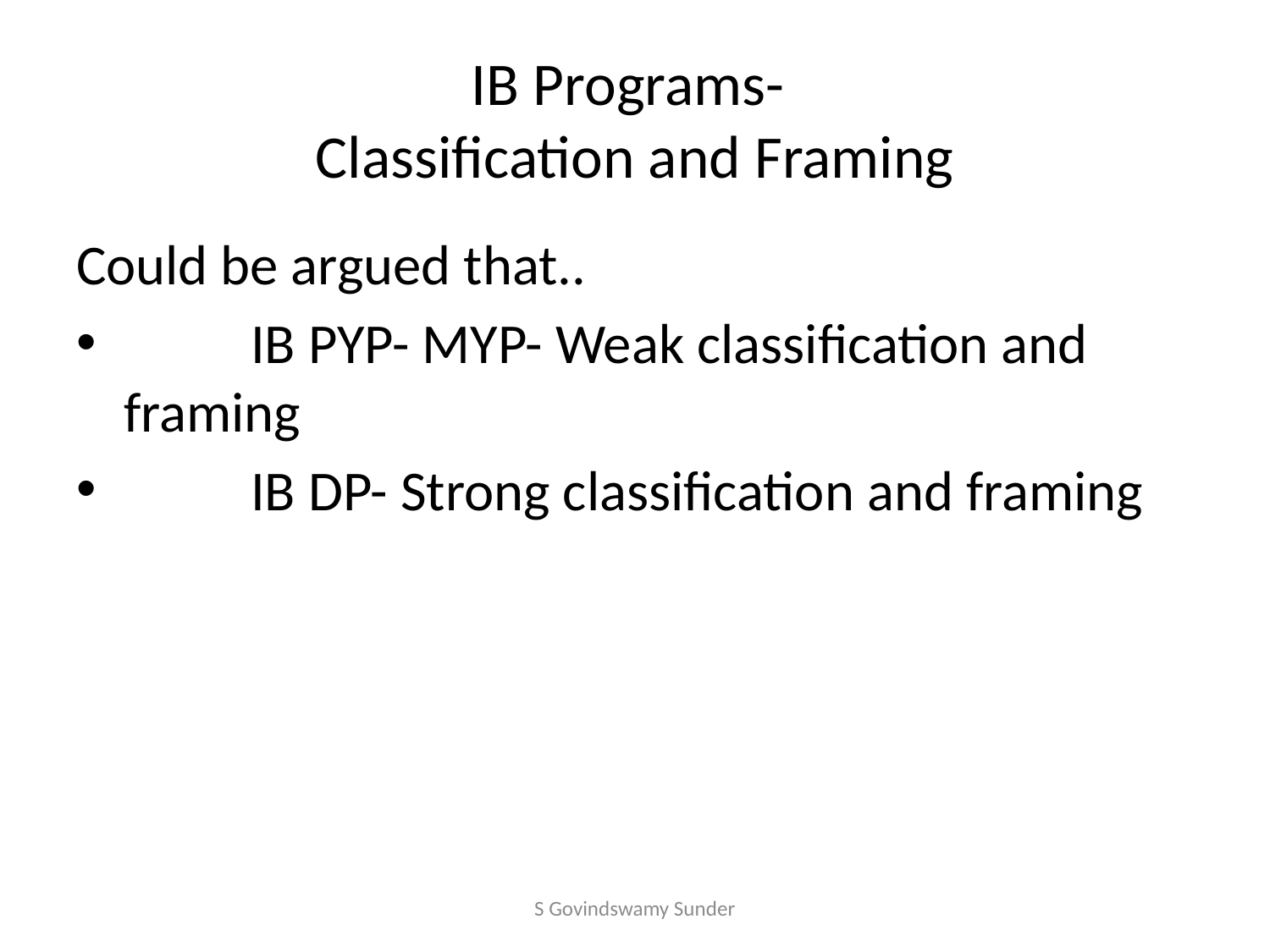

# IB Programs- Classification and Framing
Could be argued that..
	IB PYP- MYP- Weak classification and framing
	IB DP- Strong classification and framing
S Govindswamy Sunder